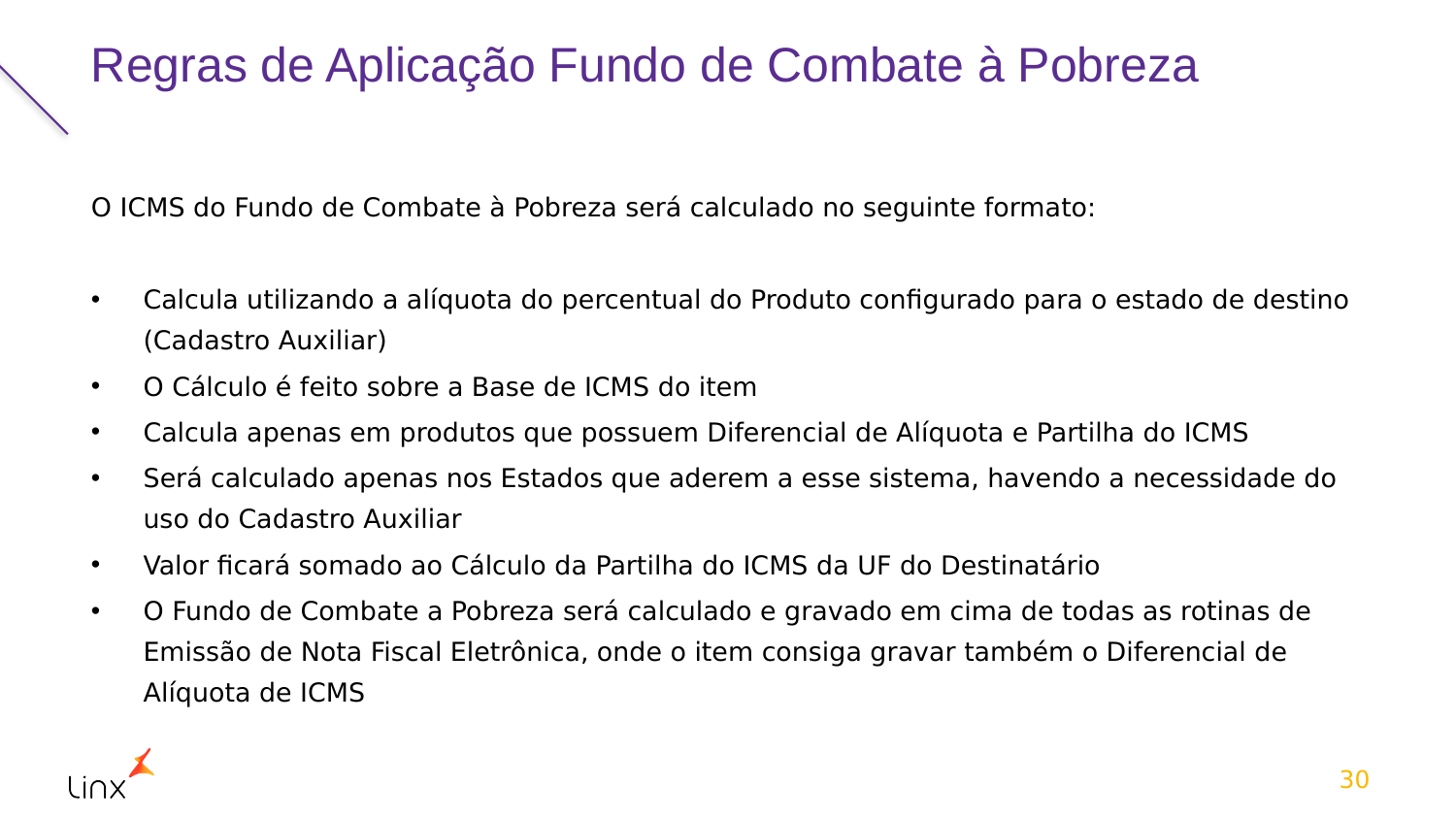

# Regras de Aplicação Fundo de Combate à Pobreza
O ICMS do Fundo de Combate à Pobreza será calculado no seguinte formato:

Calcula utilizando a alíquota do percentual do Produto configurado para o estado de destino (Cadastro Auxiliar)
O Cálculo é feito sobre a Base de ICMS do item
Calcula apenas em produtos que possuem Diferencial de Alíquota e Partilha do ICMS
Será calculado apenas nos Estados que aderem a esse sistema, havendo a necessidade do uso do Cadastro Auxiliar
Valor ficará somado ao Cálculo da Partilha do ICMS da UF do Destinatário
O Fundo de Combate a Pobreza será calculado e gravado em cima de todas as rotinas de Emissão de Nota Fiscal Eletrônica, onde o item consiga gravar também o Diferencial de Alíquota de ICMS

30